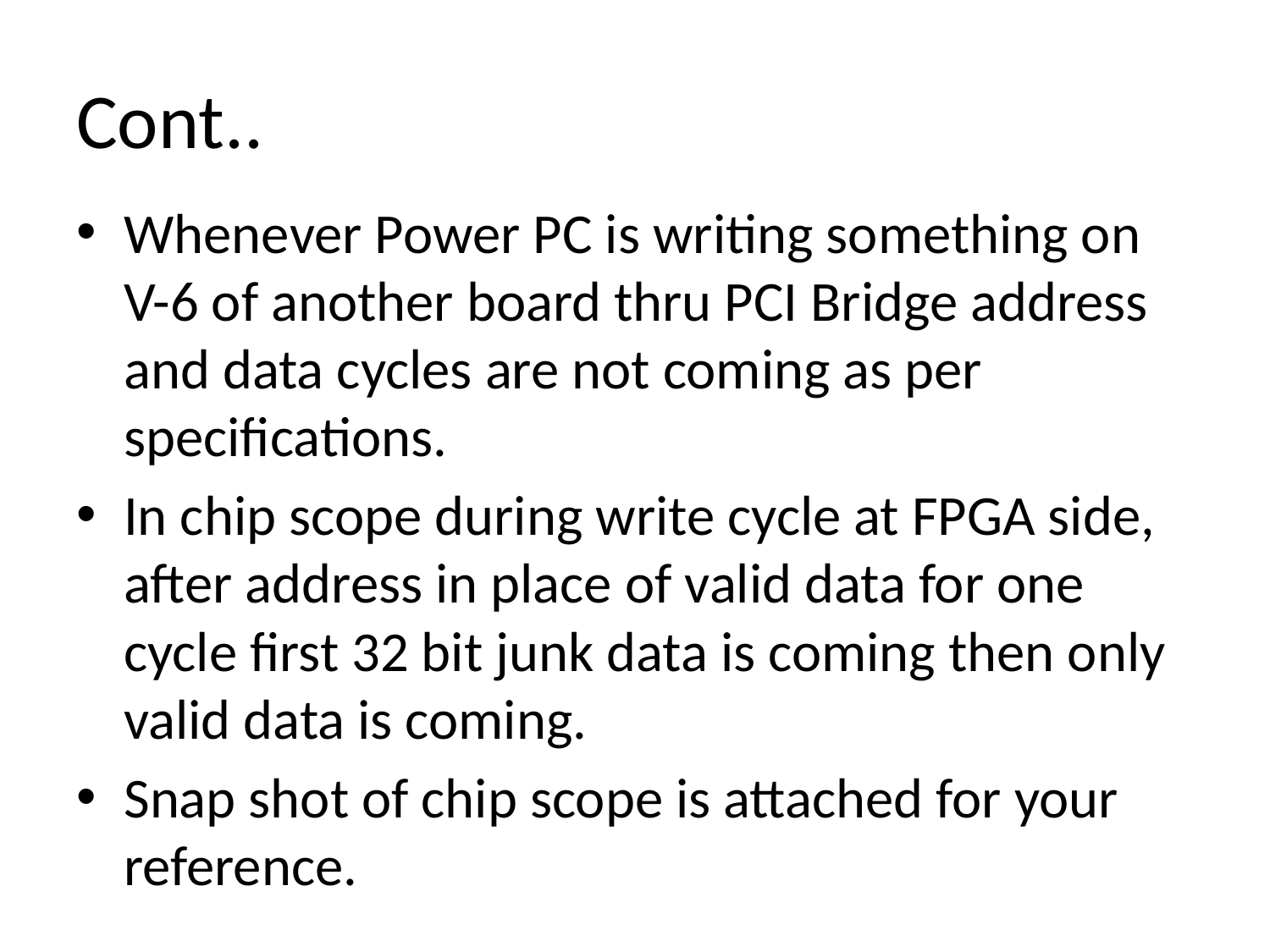

# Cont..
Whenever Power PC is writing something on V-6 of another board thru PCI Bridge address and data cycles are not coming as per specifications.
In chip scope during write cycle at FPGA side, after address in place of valid data for one cycle first 32 bit junk data is coming then only valid data is coming.
Snap shot of chip scope is attached for your reference.